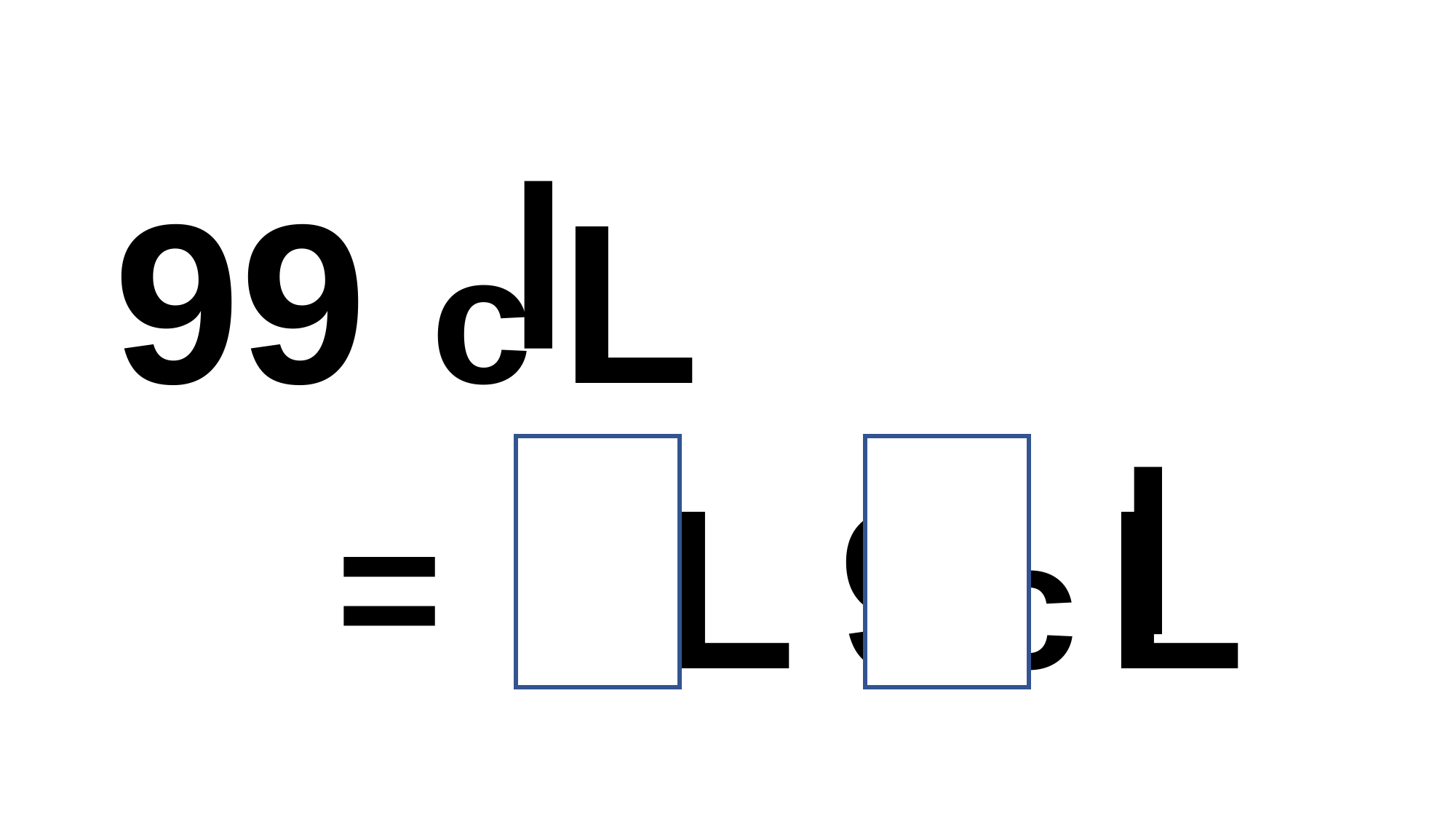

c L

99
9 L 9 c L

=